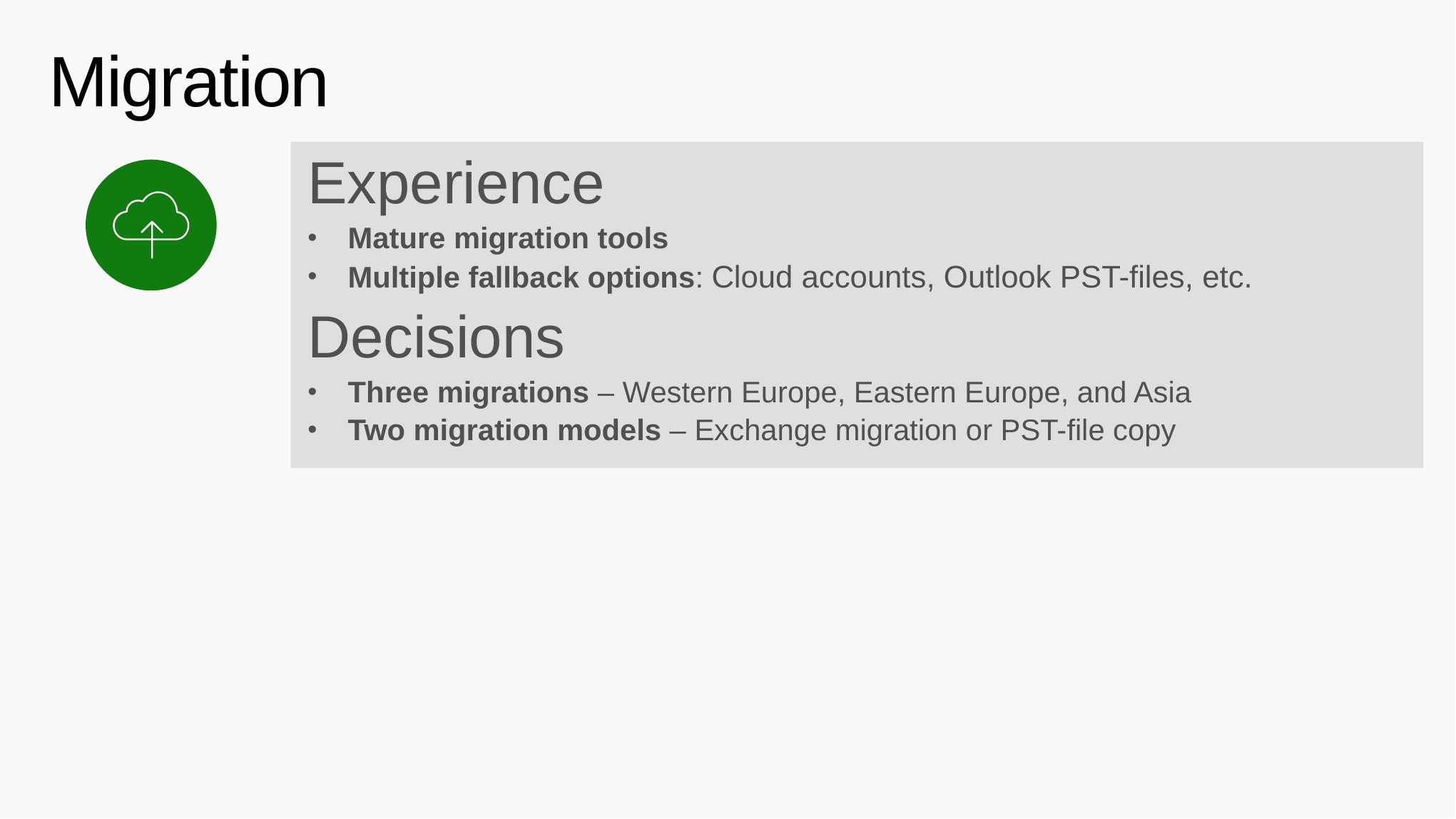

# Migration
Experience
Mature migration tools
Multiple fallback options: Cloud accounts, Outlook PST-files, etc.
Decisions
Three migrations – Western Europe, Eastern Europe, and Asia
Two migration models – Exchange migration or PST-file copy